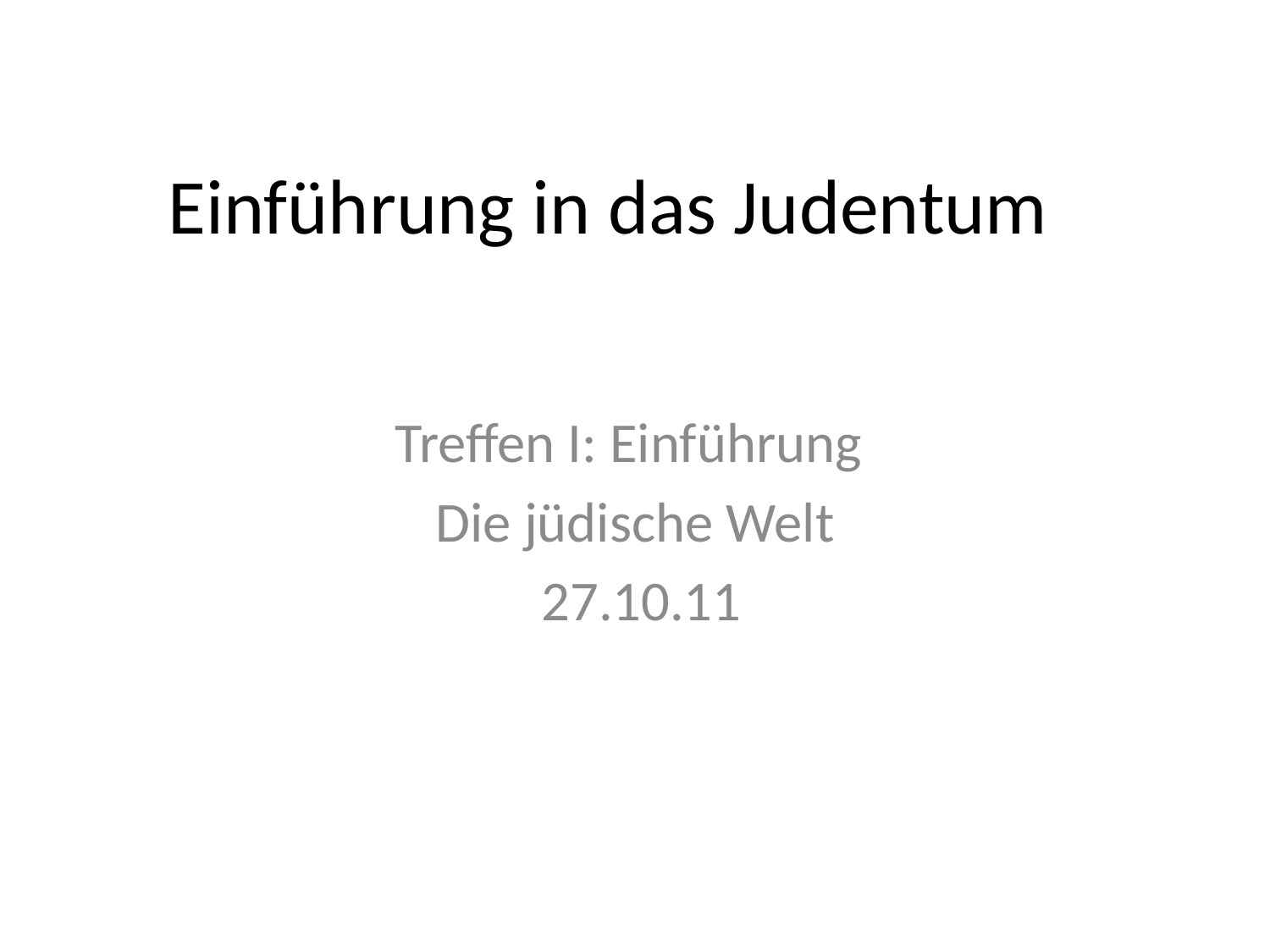

# Einführung in das Judentum
Treffen I: Einführung
Die jüdische Welt
 27.10.11